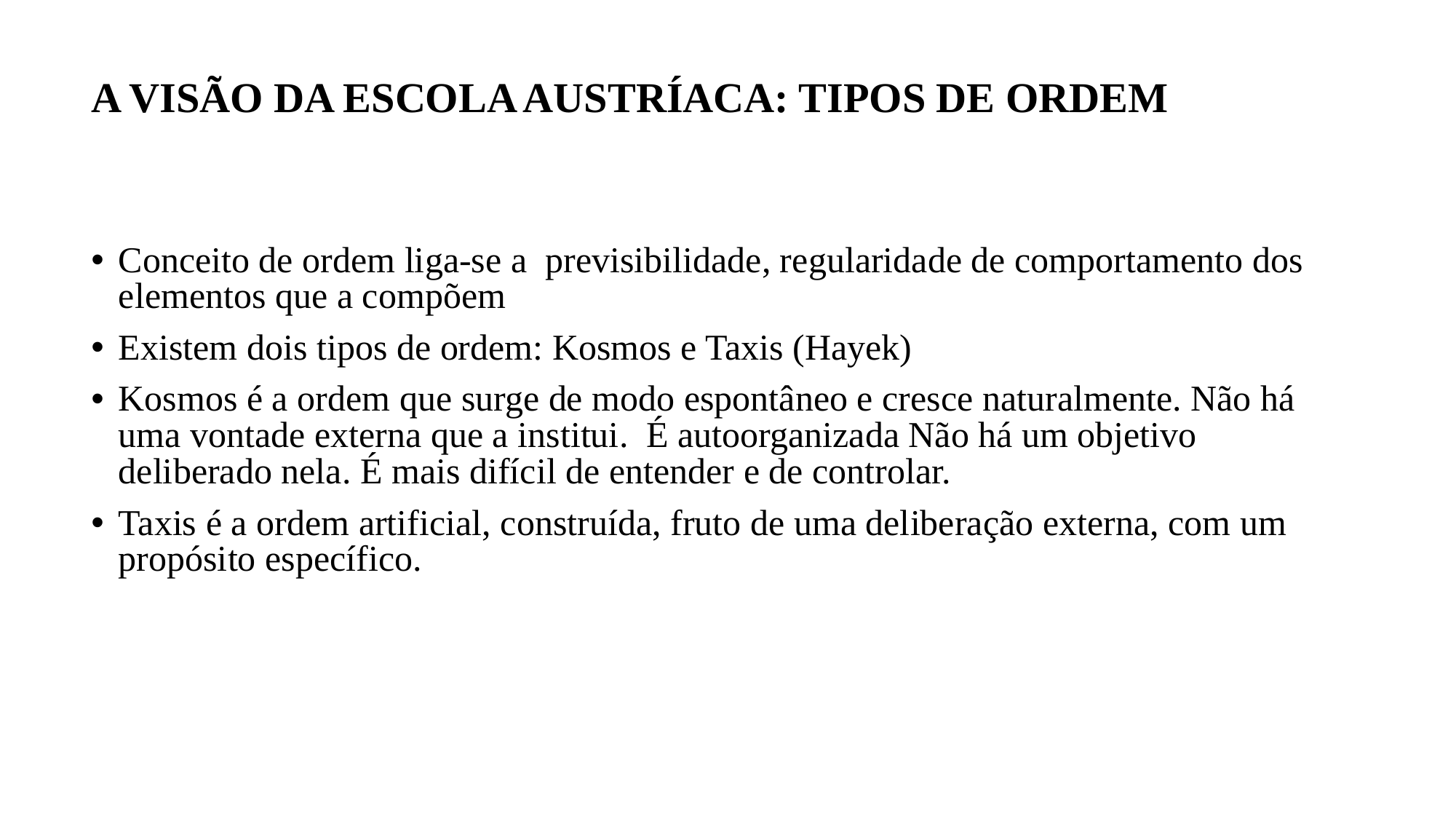

# A VISÃO DA ESCOLA AUSTRÍACA: TIPOS DE ORDEM
Conceito de ordem liga-se a  previsibilidade, regularidade de comportamento dos elementos que a compõem
Existem dois tipos de ordem: Kosmos e Taxis (Hayek)
Kosmos é a ordem que surge de modo espontâneo e cresce naturalmente. Não há uma vontade externa que a institui.  É autoorganizada Não há um objetivo deliberado nela. É mais difícil de entender e de controlar.
Taxis é a ordem artificial, construída, fruto de uma deliberação externa, com um propósito específico.